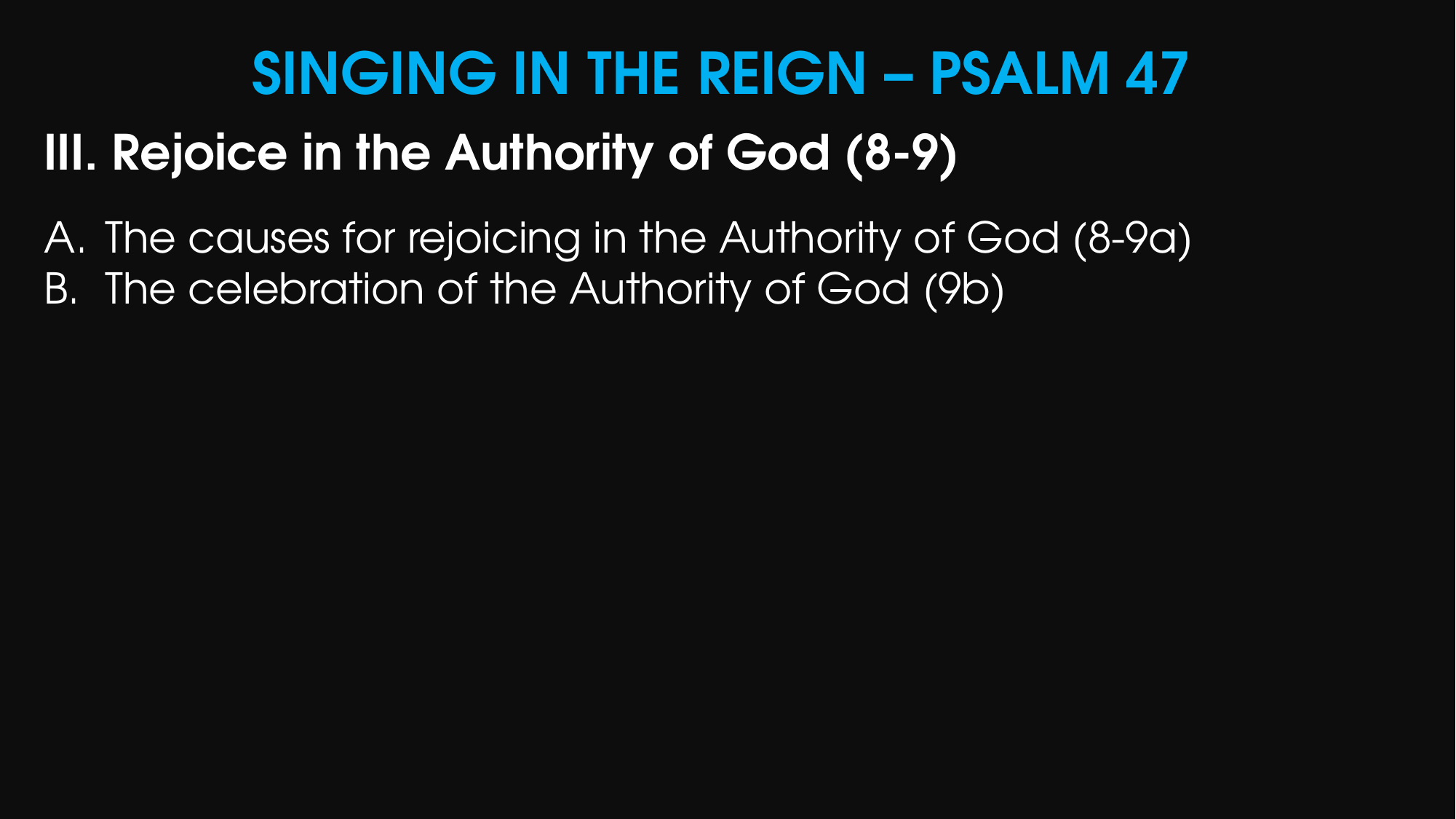

Singing in the Reign – Psalm 47
Rejoice in the Authority of God (8-9)
The causes for rejoicing in the Authority of God (8-9a)
The celebration of the Authority of God (9b)